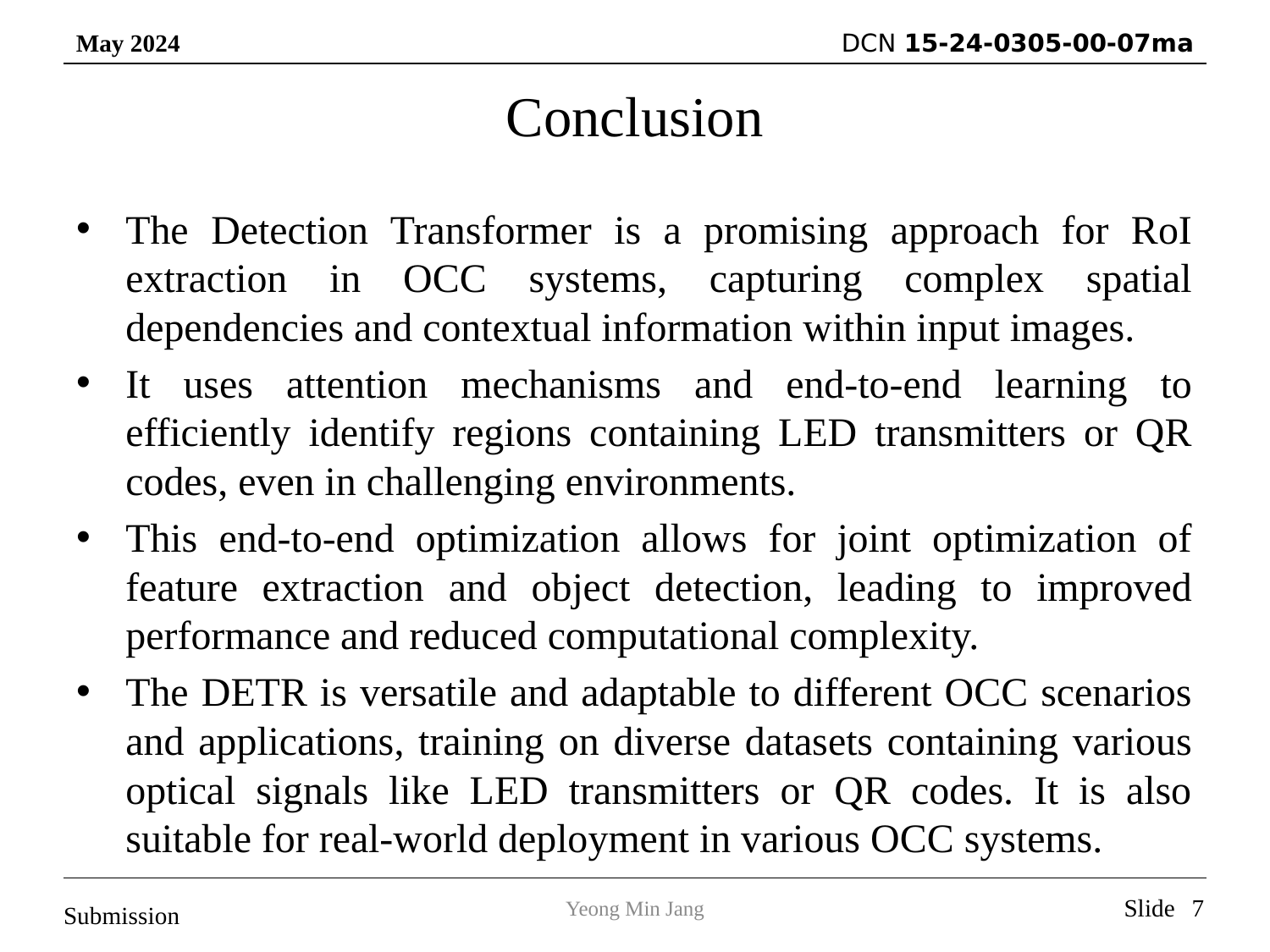

Conclusion
The Detection Transformer is a promising approach for RoI extraction in OCC systems, capturing complex spatial dependencies and contextual information within input images.
It uses attention mechanisms and end-to-end learning to efficiently identify regions containing LED transmitters or QR codes, even in challenging environments.
This end-to-end optimization allows for joint optimization of feature extraction and object detection, leading to improved performance and reduced computational complexity.
The DETR is versatile and adaptable to different OCC scenarios and applications, training on diverse datasets containing various optical signals like LED transmitters or QR codes. It is also suitable for real-world deployment in various OCC systems.